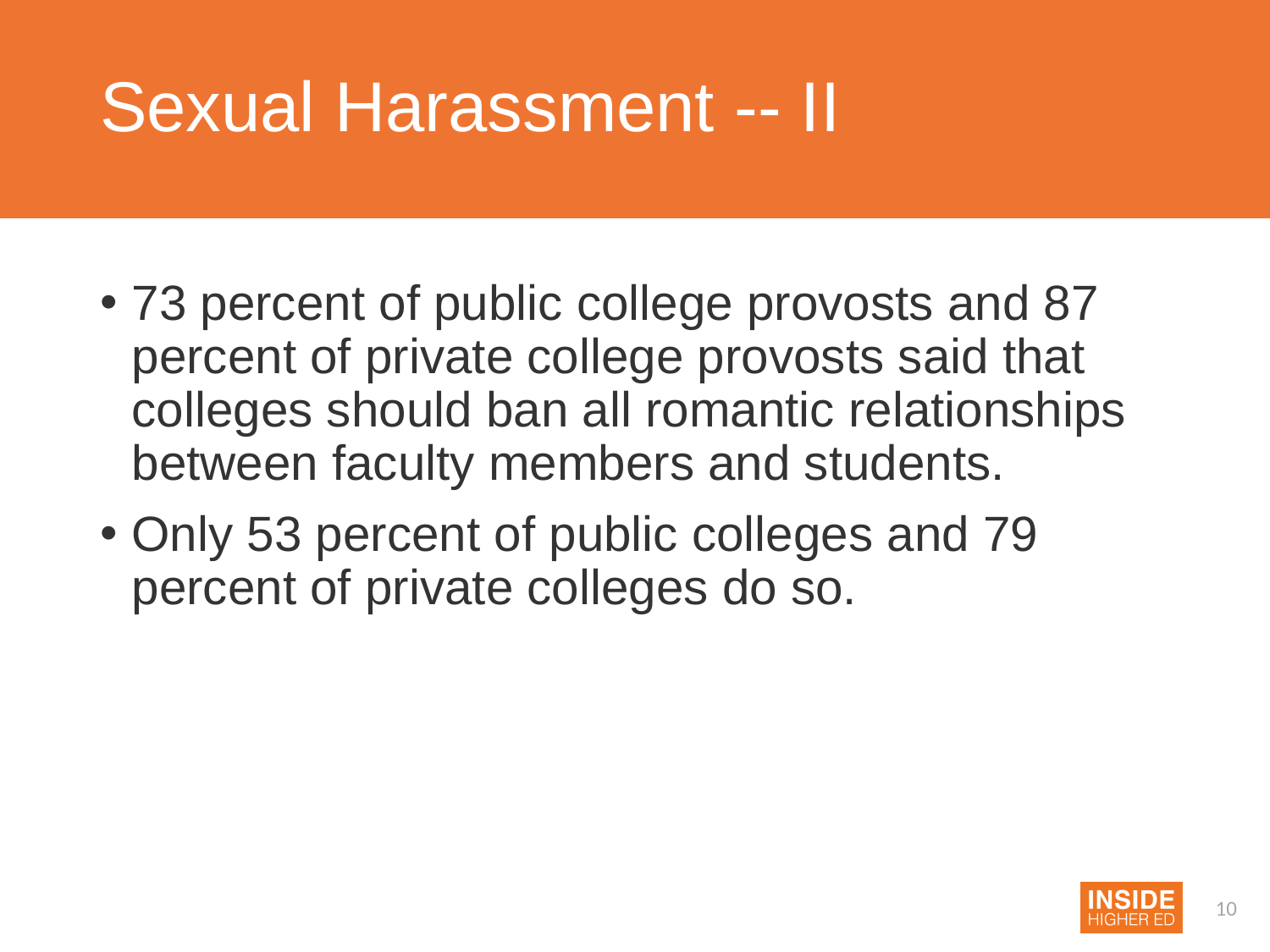

# Sexual Harassment -- II
73 percent of public college provosts and 87 percent of private college provosts said that colleges should ban all romantic relationships between faculty members and students.
Only 53 percent of public colleges and 79 percent of private colleges do so.